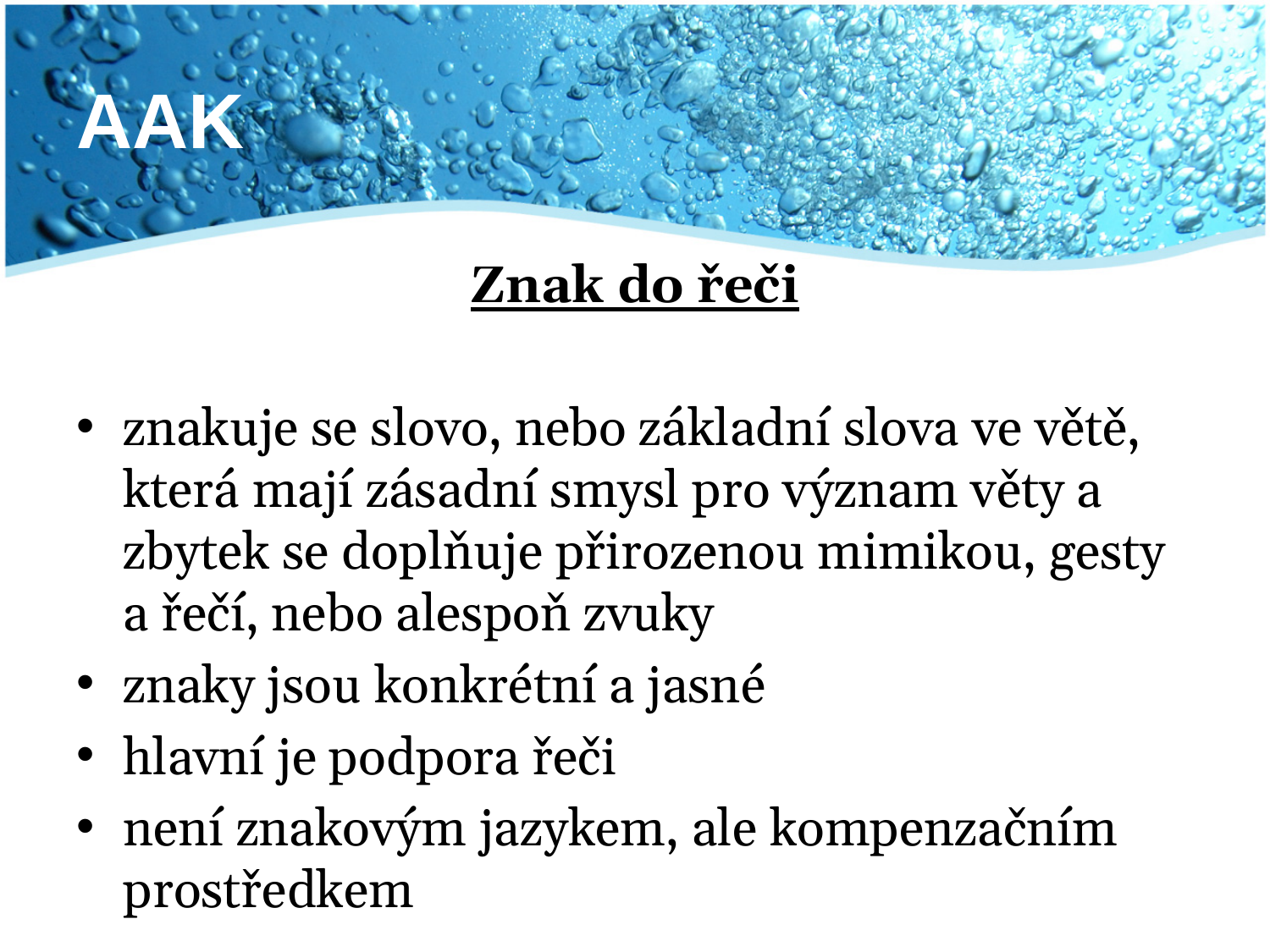

# AAK
Znak do řeči

znakuje se slovo, nebo základní slova ve větě, která mají zásadní smysl pro význam věty a zbytek se doplňuje přirozenou mimikou, gesty a řečí, nebo alespoň zvuky
znaky jsou konkrétní a jasné
hlavní je podpora řeči
není znakovým jazykem, ale kompenzačním prostředkem